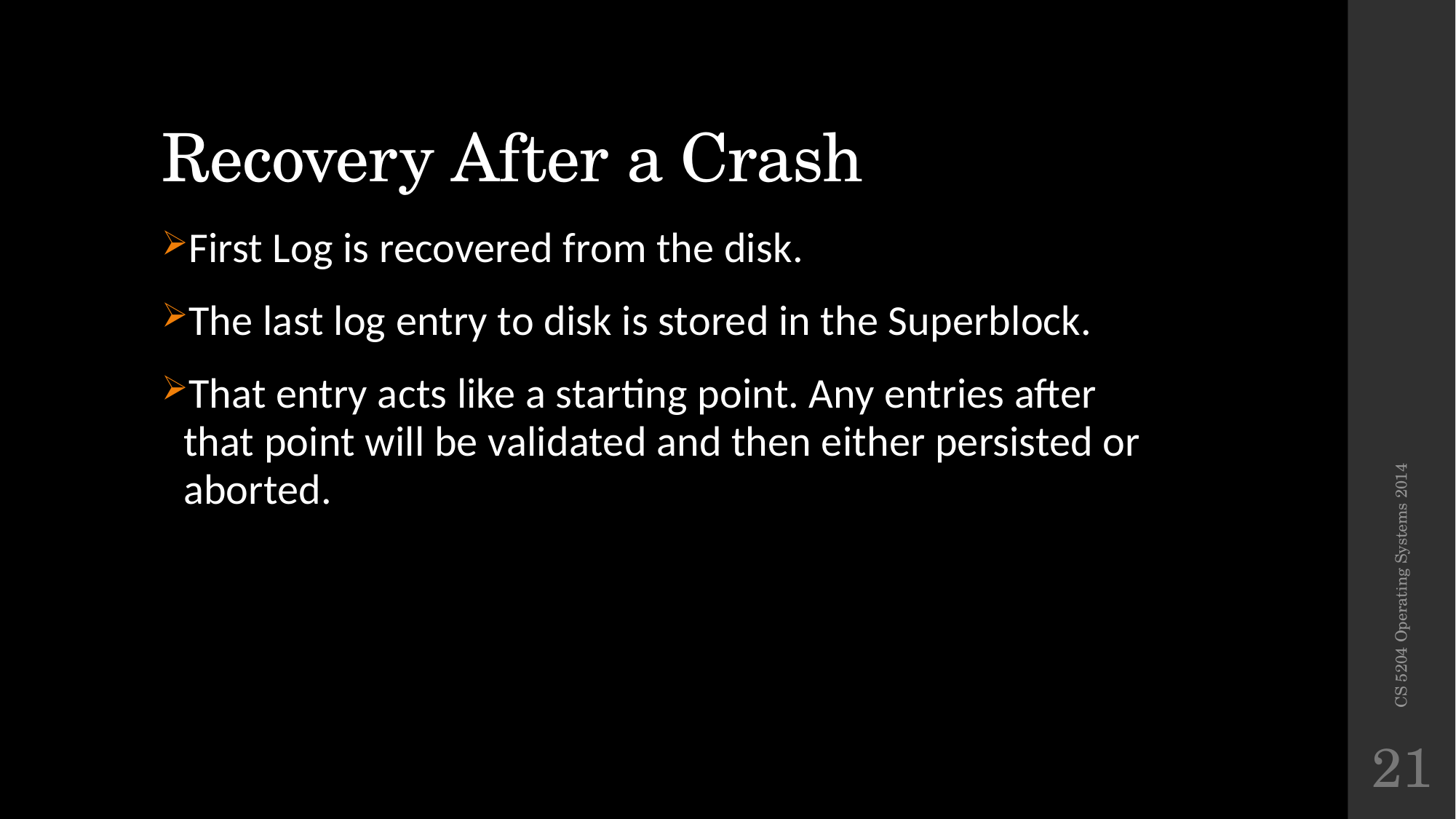

# Recovery After a Crash
First Log is recovered from the disk.
The last log entry to disk is stored in the Superblock.
That entry acts like a starting point. Any entries after that point will be validated and then either persisted or aborted.

CS 5204 Operating Systems 2014
21